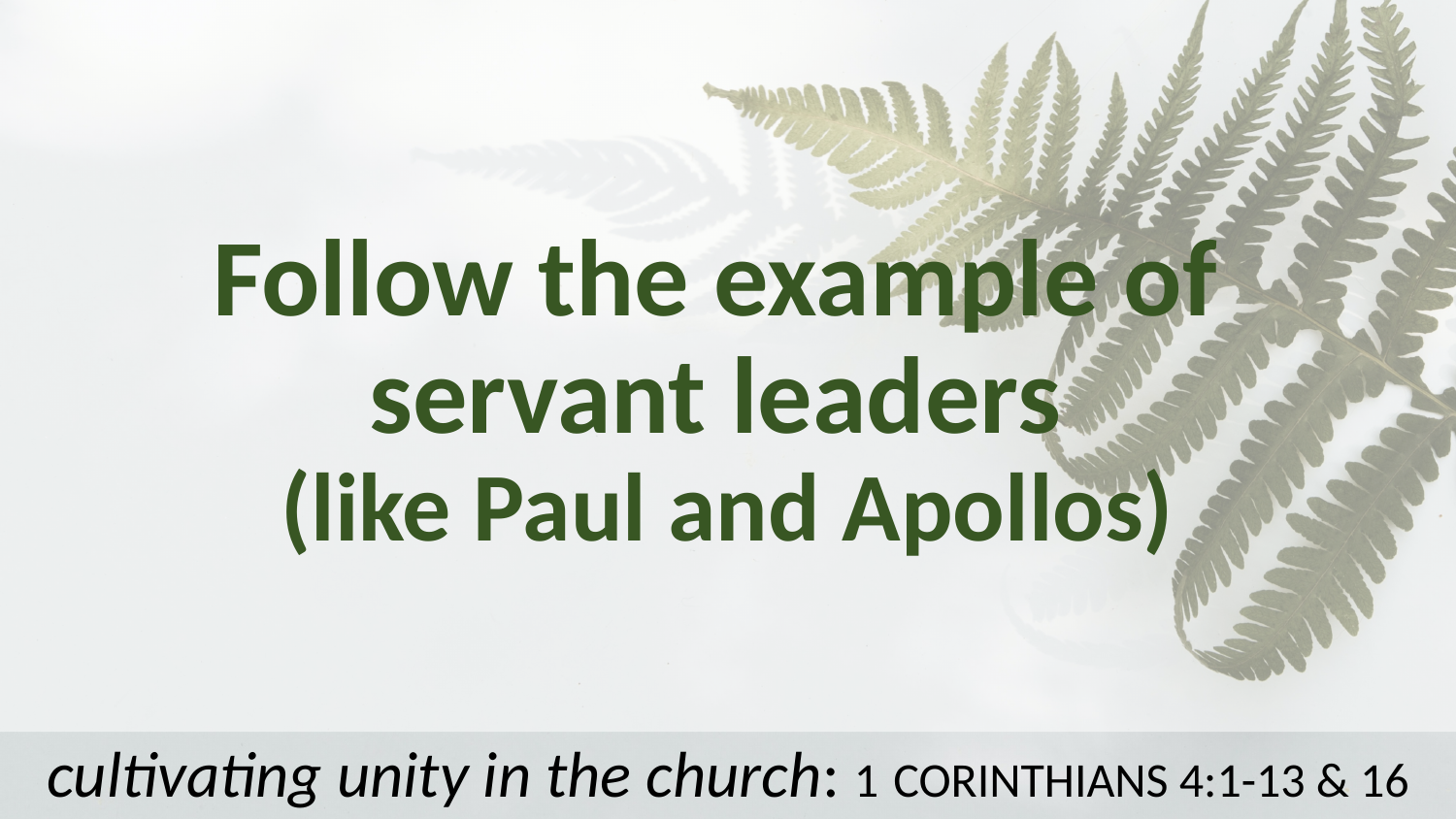

Follow the example of
servant leaders
(like Paul and Apollos)
# cultivating unity in the church: 1 CORINTHIANS 4:1-13 & 16